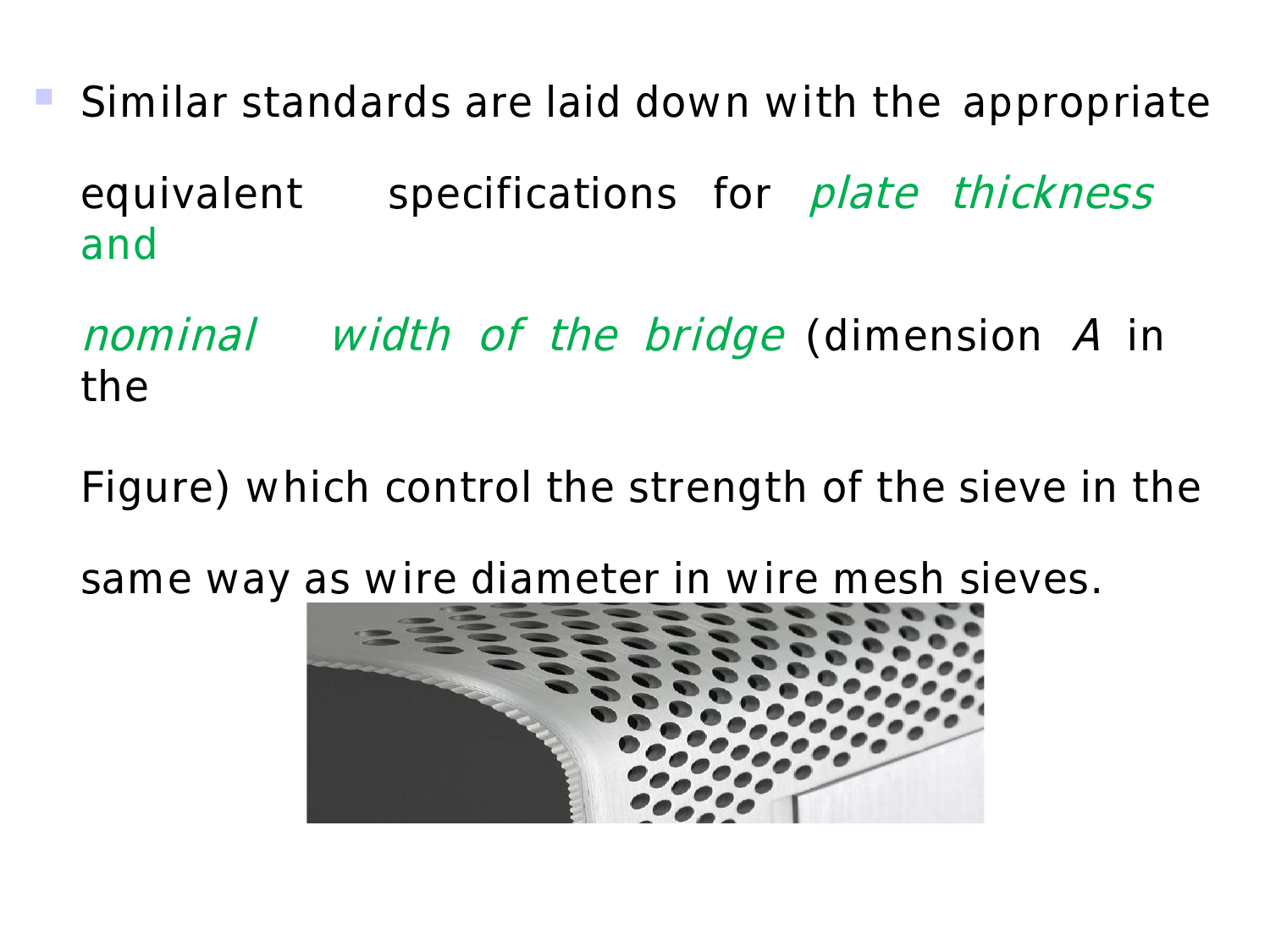

Similar standards are laid down with the appropriate
equivalent	specifications	for	plate	thickness	and
nominal	width	of	the	bridge	(dimension	A	in	the
Figure) which control the strength of the sieve in the  same way as wire diameter in wire mesh sieves.